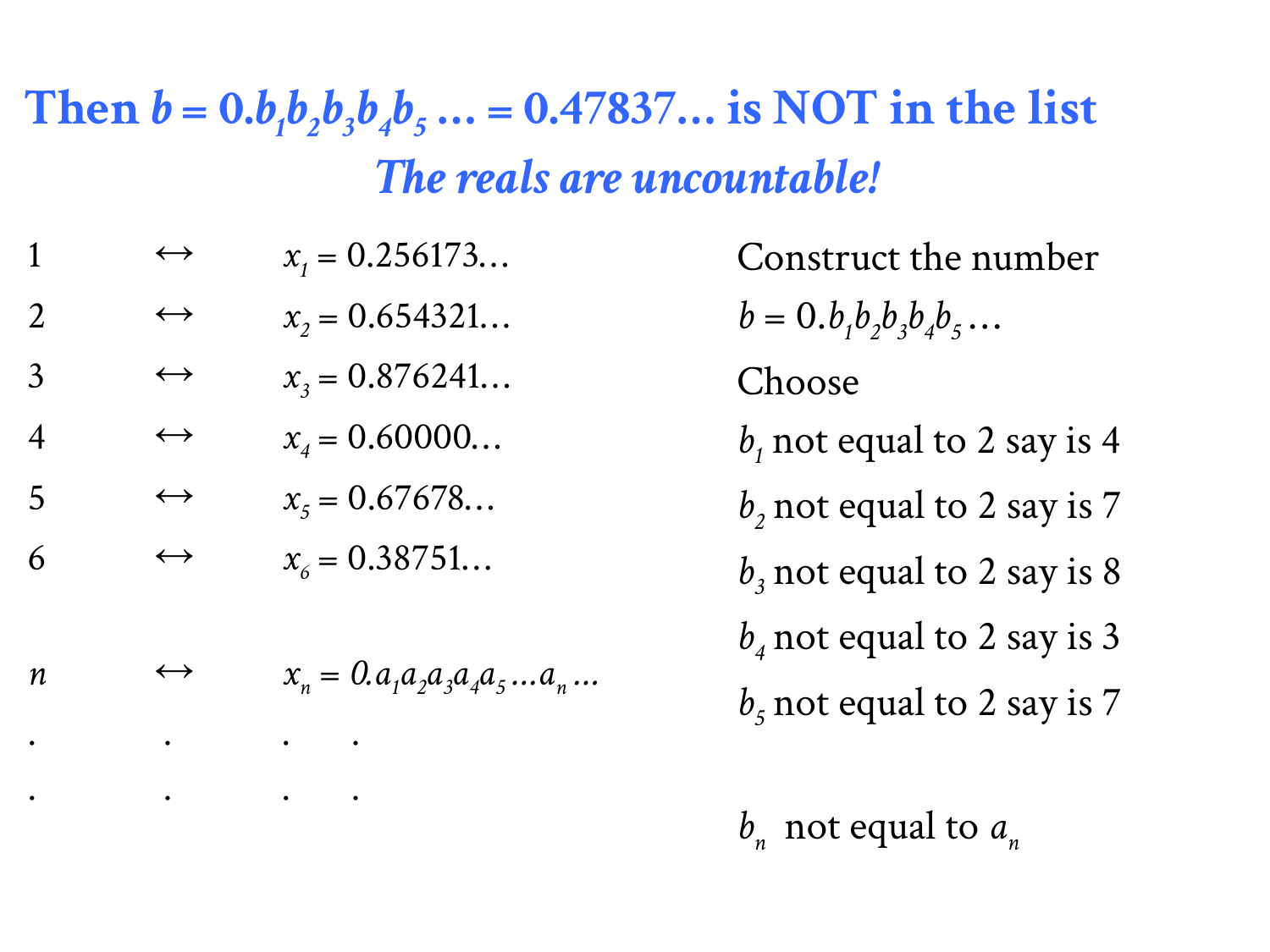

Then b = 0.b1b2b3b4b5 … = 0.47837… is NOT in the list
The reals are uncountable!
1	↔	x1 = 0.256173…
2	↔	x2 = 0.654321…
3	↔	x3 = 0.876241…
4	↔	x4 = 0.60000…
5	↔	x5 = 0.67678…
6	↔	x6 = 0.38751…

n	↔	xn = 0.a1a2a3a4a5 …an …
.	 .	.       .
.	 .	.       .

Construct the number
b = 0.b1b2b3b4b5 …
Choose
b1 not equal to 2 say is 4
b2 not equal to 2 say is 7
b3 not equal to 2 say is 8
b4 not equal to 2 say is 3
b5 not equal to 2 say is 7

bn  not equal to an